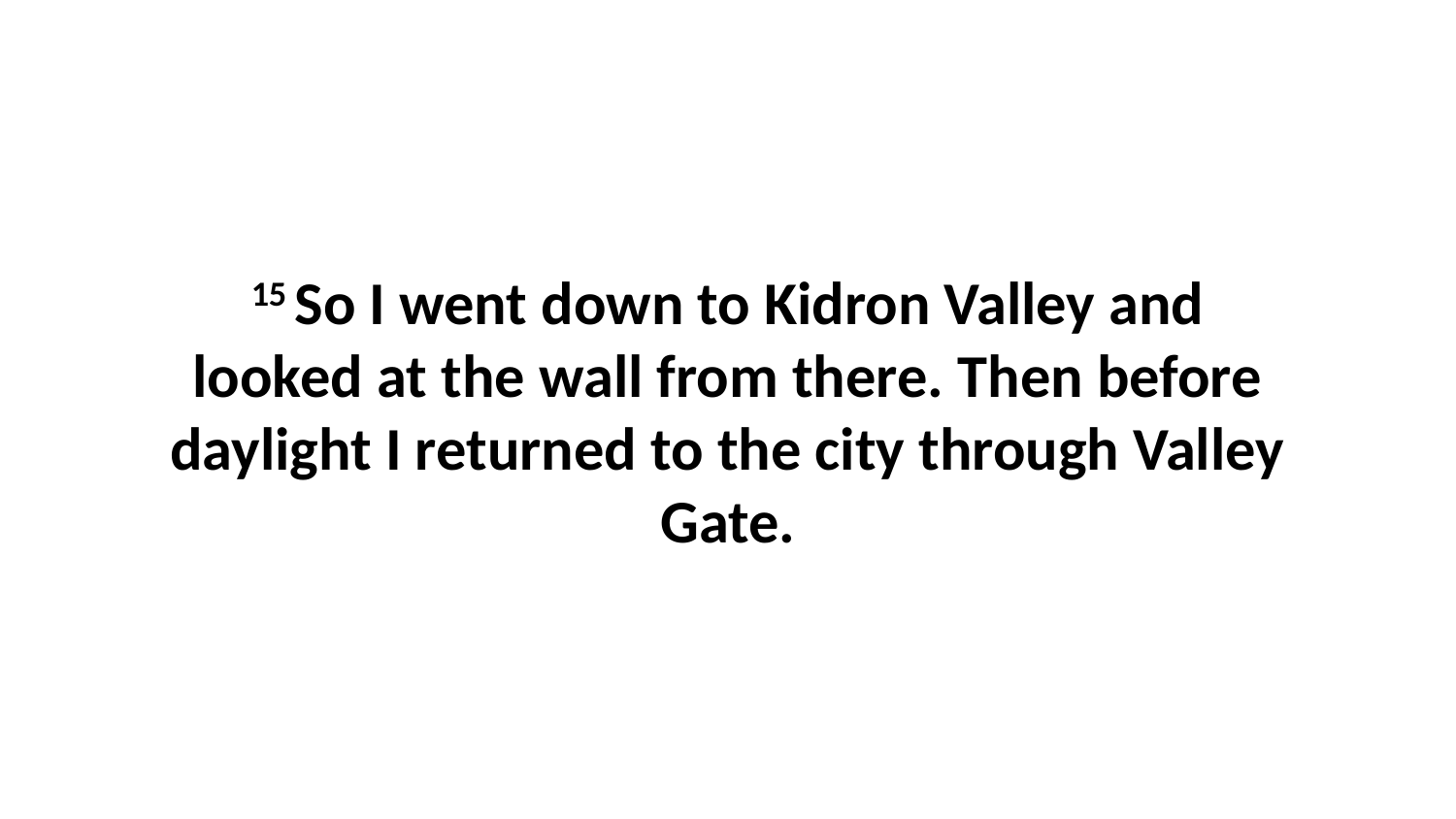

15 So I went down to Kidron Valley and looked at the wall from there. Then before daylight I returned to the city through Valley Gate.